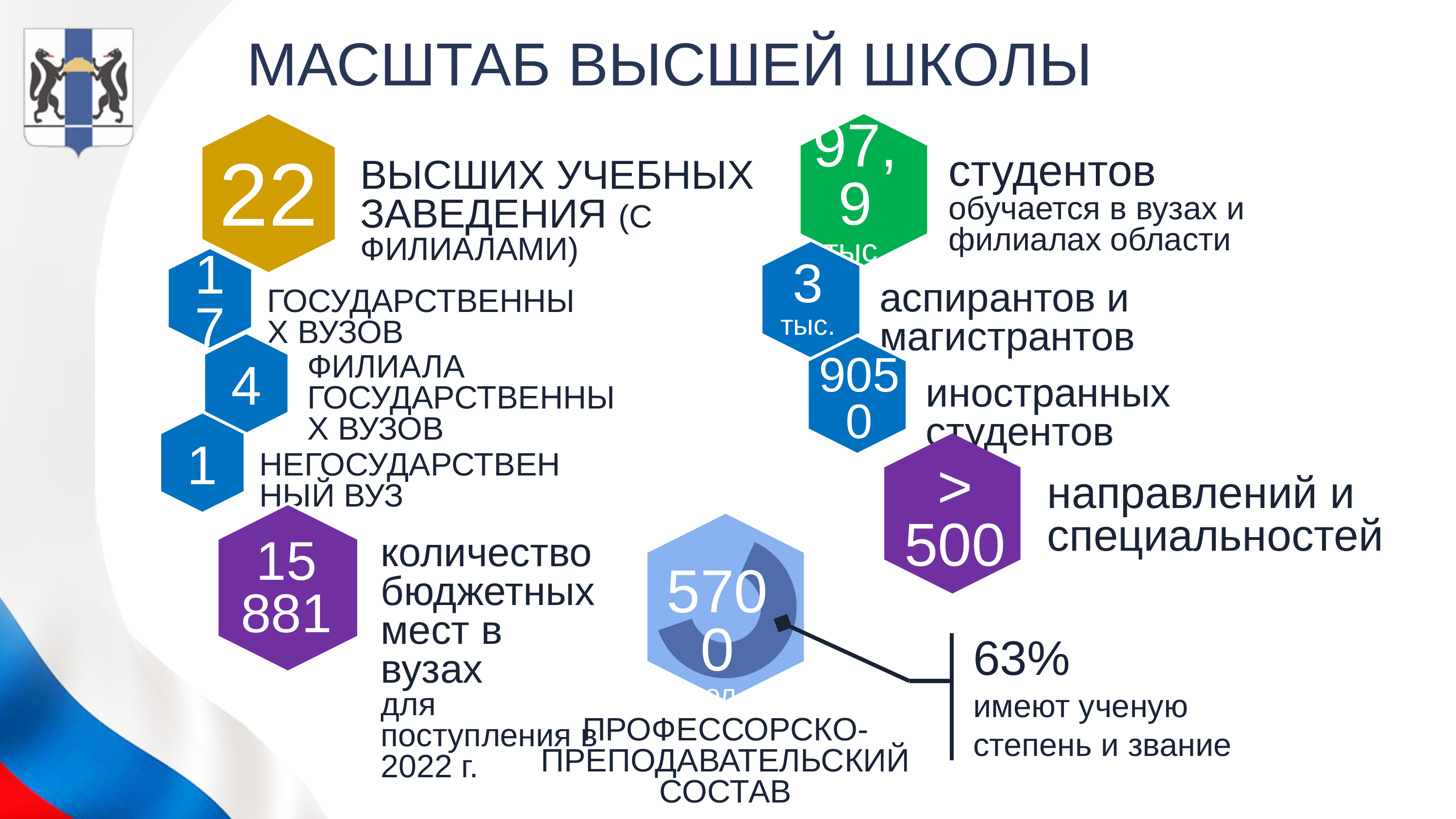

МАСШТАБ ВЫСШЕЙ ШКОЛЫ

97,9
тыс.

студентов
обучается в вузах и филиалах области
22
ВЫСШИХ УЧЕБНЫХ ЗАВЕДЕНИЯ (С ФИЛИАЛАМИ)

3
тыс.

17
аспирантов и магистрантов
ГОСУДАРСТВЕННЫХ ВУЗОВ

4

9050
ФИЛИАЛА ГОСУДАРСТВЕННЫХ ВУЗОВ
иностранных студентов

1

> 500
направлений и специальностей
НЕГОСУДАРСТВЕННЫЙ ВУЗ

15 881

### Chart

| Category | Продажи |
|---|---|
| Кв. 1 | 37.0 |
| Кв. 2 | 63.0 |
5700
чел.
количество бюджетных мест в вузах
для поступления в 2022 г.
63%
имеют ученую степень и звание
ПРОФЕССОРСКО-ПРЕПОДАВАТЕЛЬСКИЙ СОСТАВ